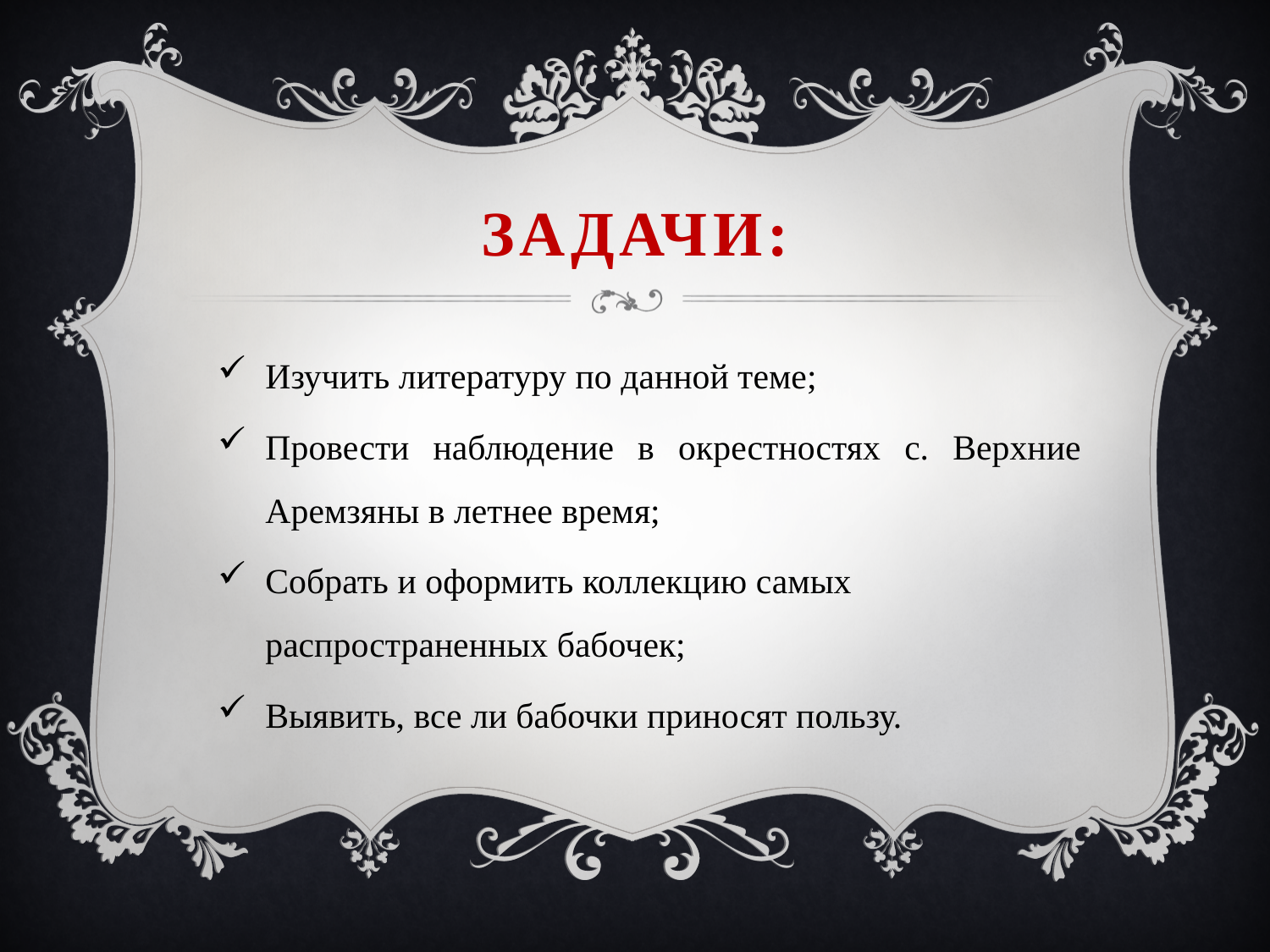

# Задачи:
Изучить литературу по данной теме;
Провести наблюдение в окрестностях с. Верхние Аремзяны в летнее время;
Собрать и оформить коллекцию самых распространенных бабочек;
Выявить, все ли бабочки приносят пользу.